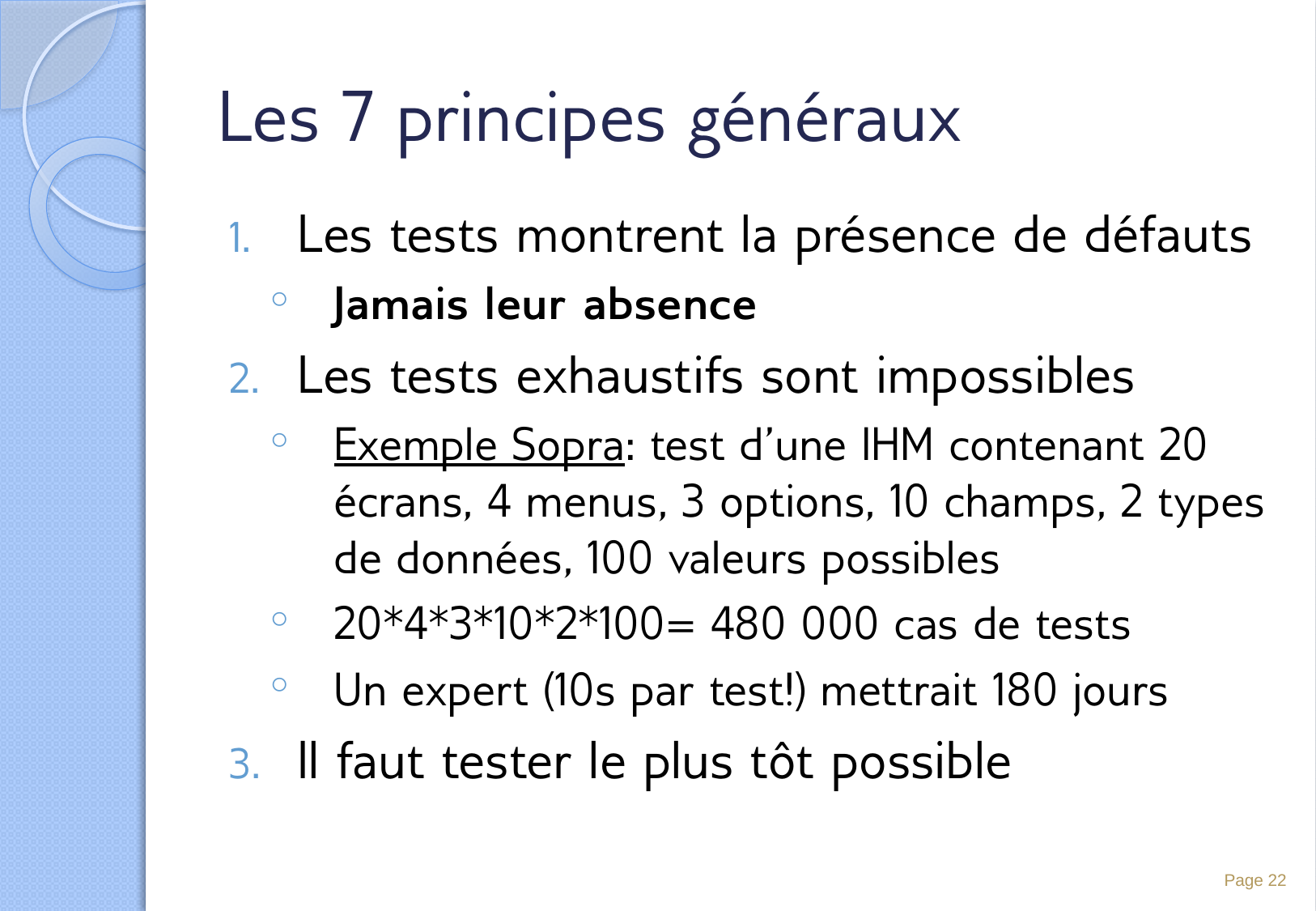

# Les 7 principes généraux
Les tests montrent la présence de défauts
Jamais leur absence
Les tests exhaustifs sont impossibles
Exemple Sopra: test d’une IHM contenant 20 écrans, 4 menus, 3 options, 10 champs, 2 types de données, 100 valeurs possibles
20*4*3*10*2*100= 480 000 cas de tests
Un expert (10s par test!) mettrait 180 jours
Il faut tester le plus tôt possible